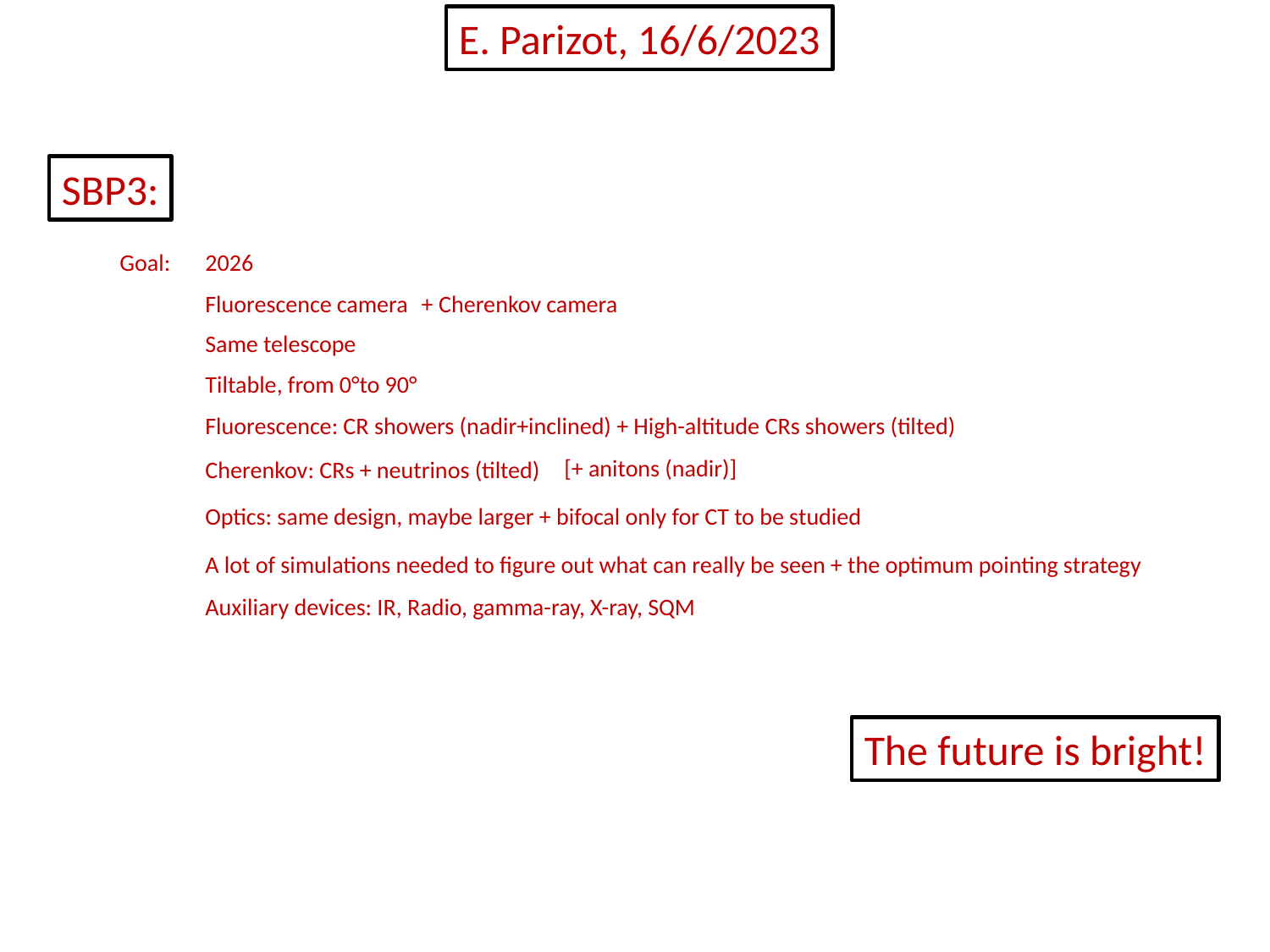

E. Parizot, 16/6/2023
SBP3:
Goal:
2026
Fluorescence camera
+ Cherenkov camera
Same telescope
Tiltable, from 0°to 90°
Fluorescence: CR showers (nadir+inclined) + High-altitude CRs showers (tilted)
[+ anitons (nadir)]
Cherenkov: CRs + neutrinos (tilted)
Optics: same design, maybe larger + bifocal only for CT to be studied
A lot of simulations needed to figure out what can really be seen + the optimum pointing strategy
Auxiliary devices: IR, Radio, gamma-ray, X-ray, SQM
The future is bright!